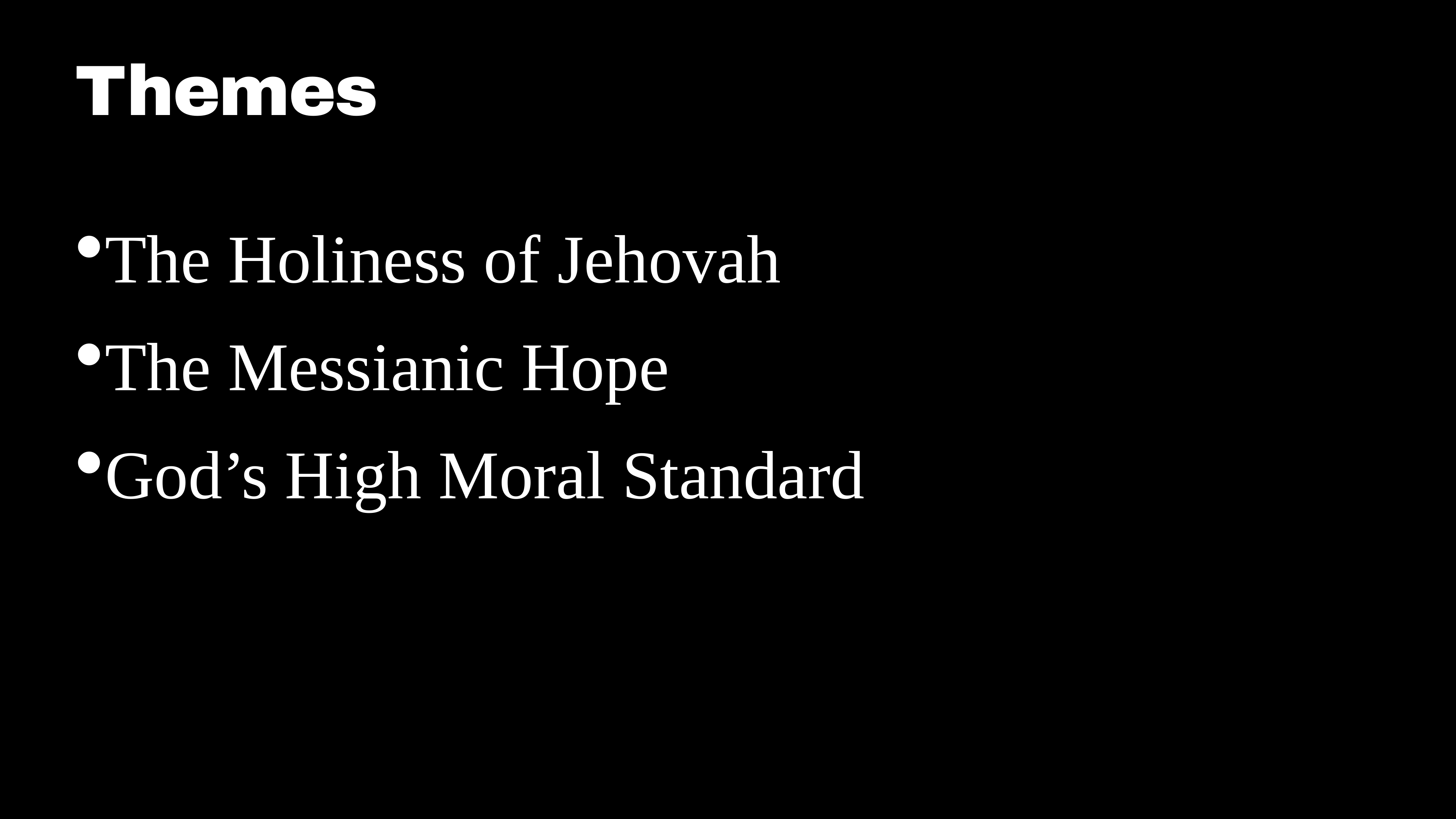

# Themes
The Holiness of Jehovah
The Messianic Hope
God’s High Moral Standard